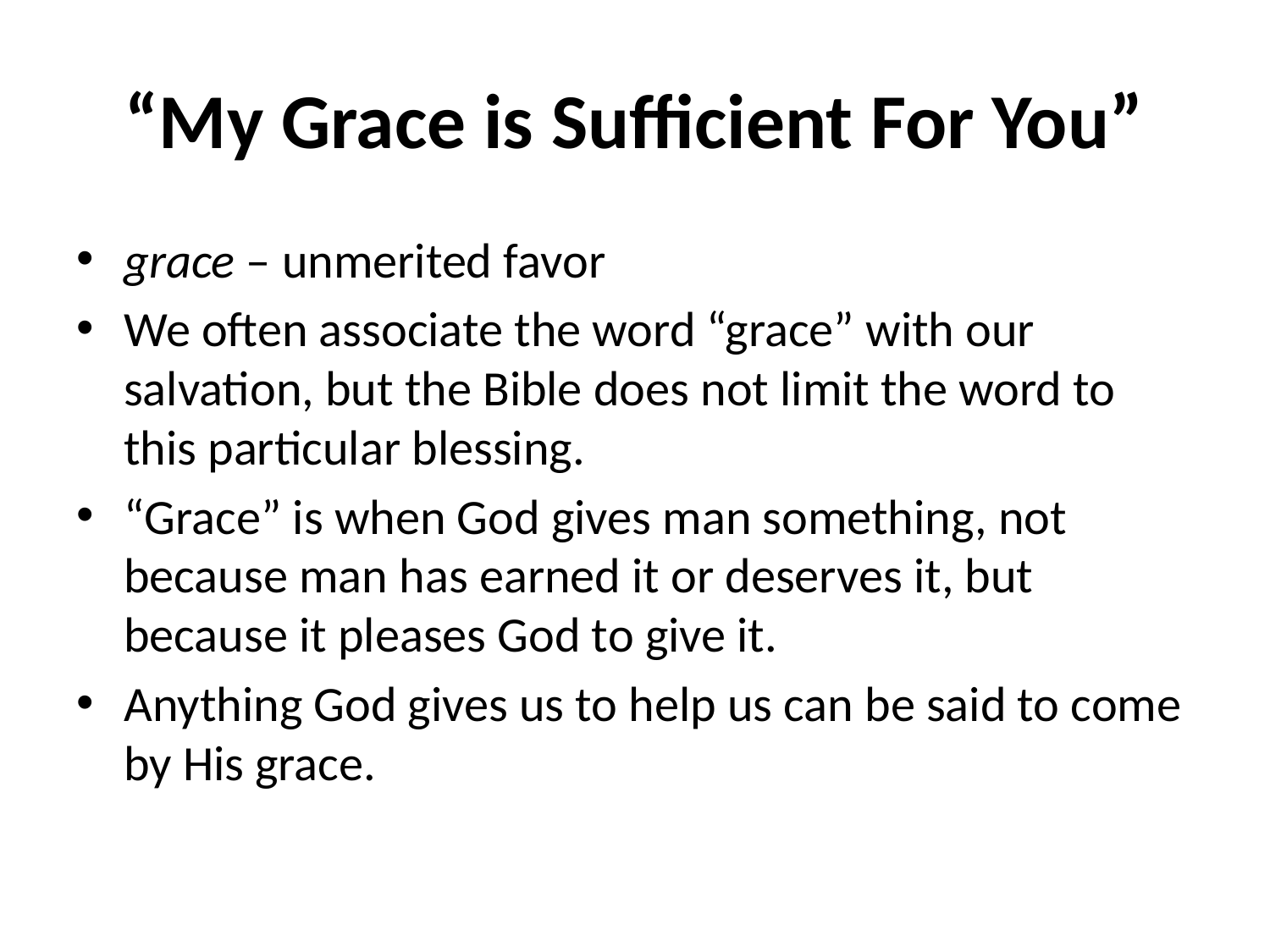

# “My Grace is Sufficient For You”
grace – unmerited favor
We often associate the word “grace” with our salvation, but the Bible does not limit the word to this particular blessing.
“Grace” is when God gives man something, not because man has earned it or deserves it, but because it pleases God to give it.
Anything God gives us to help us can be said to come by His grace.